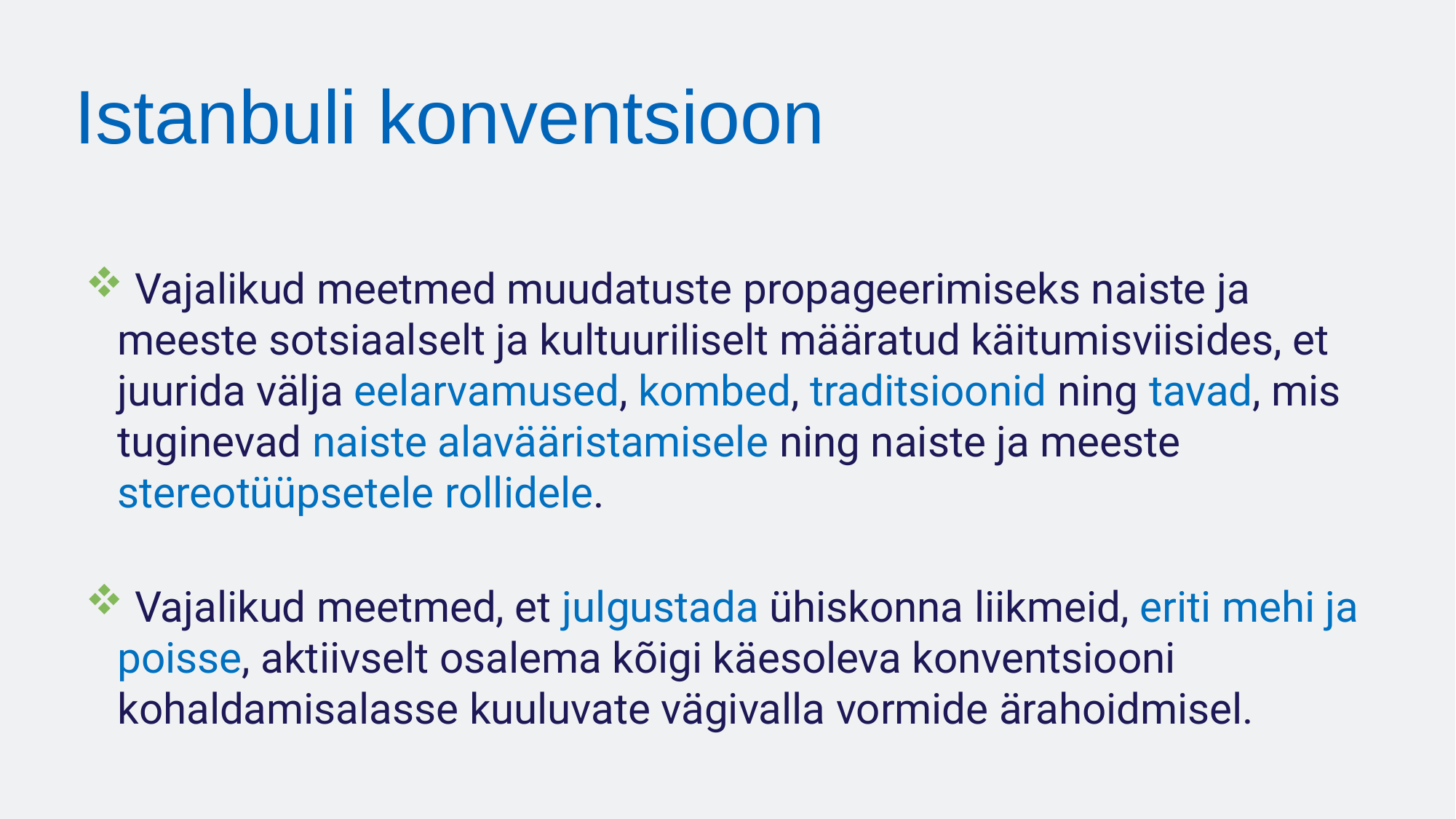

# Istanbuli konventsioon
 Vajalikud meetmed muudatuste propageerimiseks naiste ja meeste sotsiaalselt ja kultuuriliselt määratud käitumisviisides, et juurida välja eelarvamused, kombed, traditsioonid ning tavad, mis tuginevad naiste alavääristamisele ning naiste ja meeste stereotüüpsetele rollidele.

 Vajalikud meetmed, et julgustada ühiskonna liikmeid, eriti mehi ja poisse, aktiivselt osalema kõigi käesoleva konventsiooni kohaldamisalasse kuuluvate vägivalla vormide ärahoidmisel.